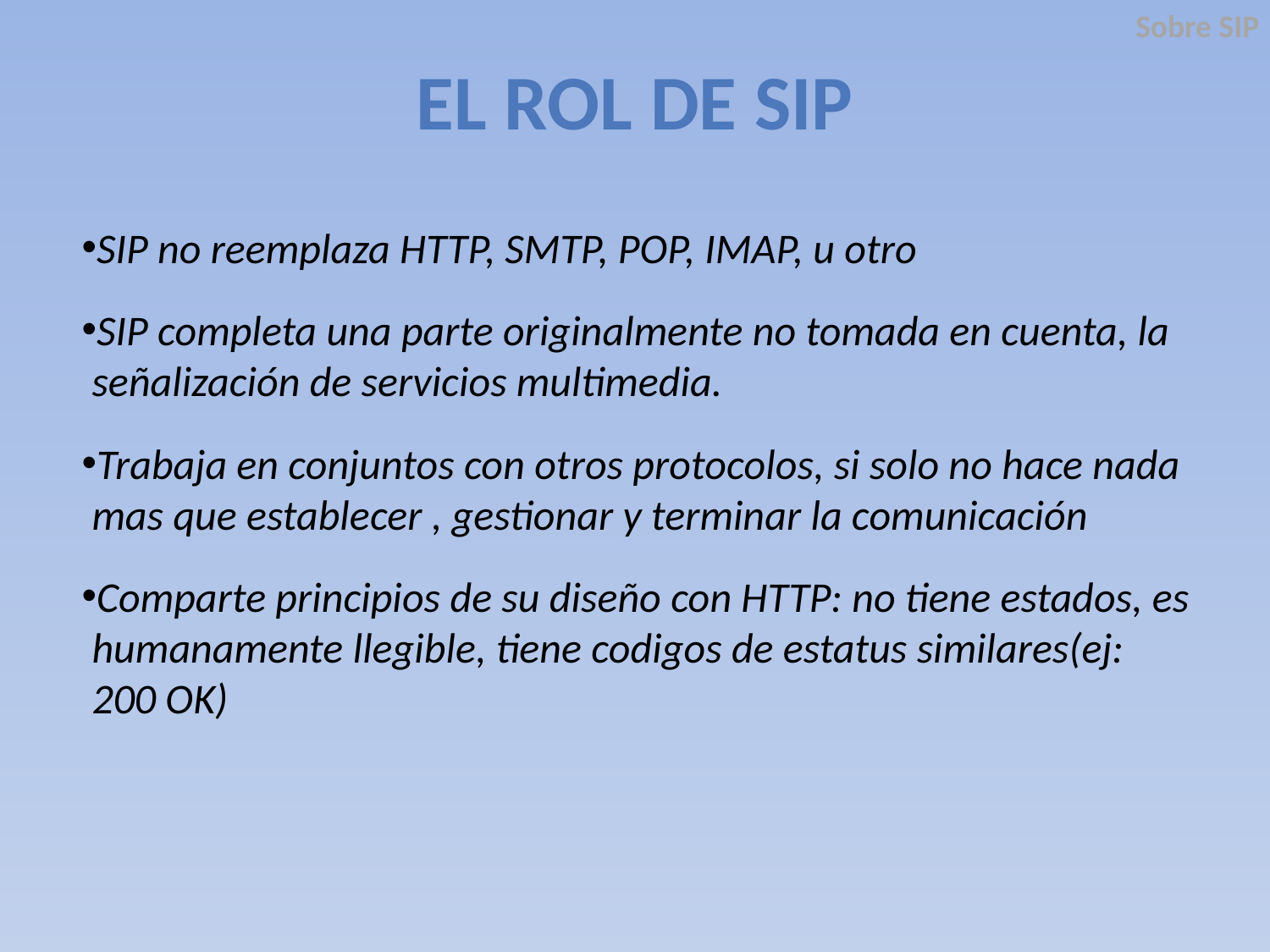

Sobre SIP
# El rol de SIP
SIP no reemplaza HTTP, SMTP, POP, IMAP, u otro
SIP completa una parte originalmente no tomada en cuenta, la señalización de servicios multimedia.
Trabaja en conjuntos con otros protocolos, si solo no hace nada mas que establecer , gestionar y terminar la comunicación
Comparte principios de su diseño con HTTP: no tiene estados, es humanamente llegible, tiene codigos de estatus similares(ej: 200 OK)